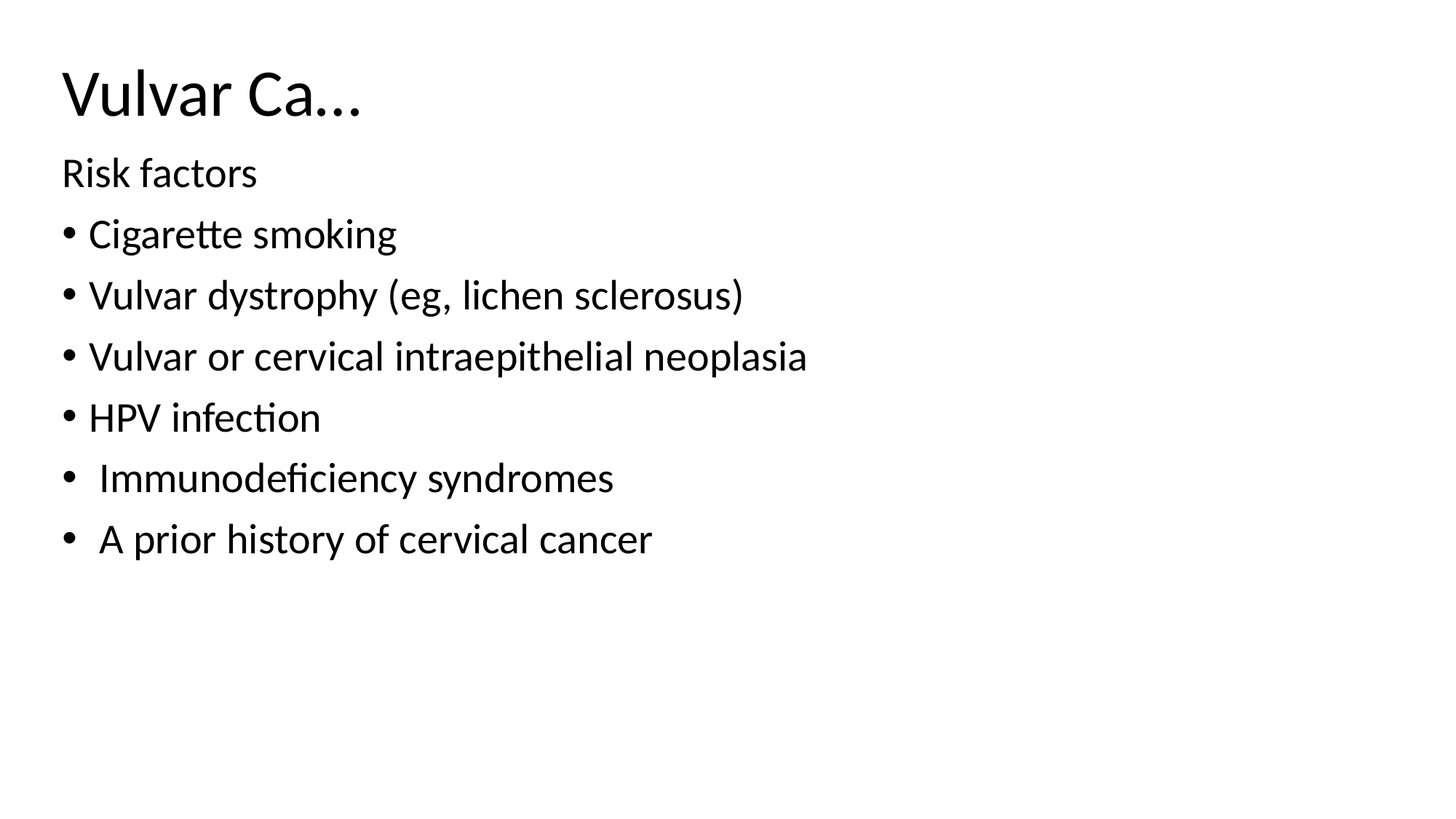

# Vulvar Ca…
Risk factors
Cigarette smoking
Vulvar dystrophy (eg, lichen sclerosus)
Vulvar or cervical intraepithelial neoplasia
HPV infection
 Immunodeficiency syndromes
 A prior history of cervical cancer